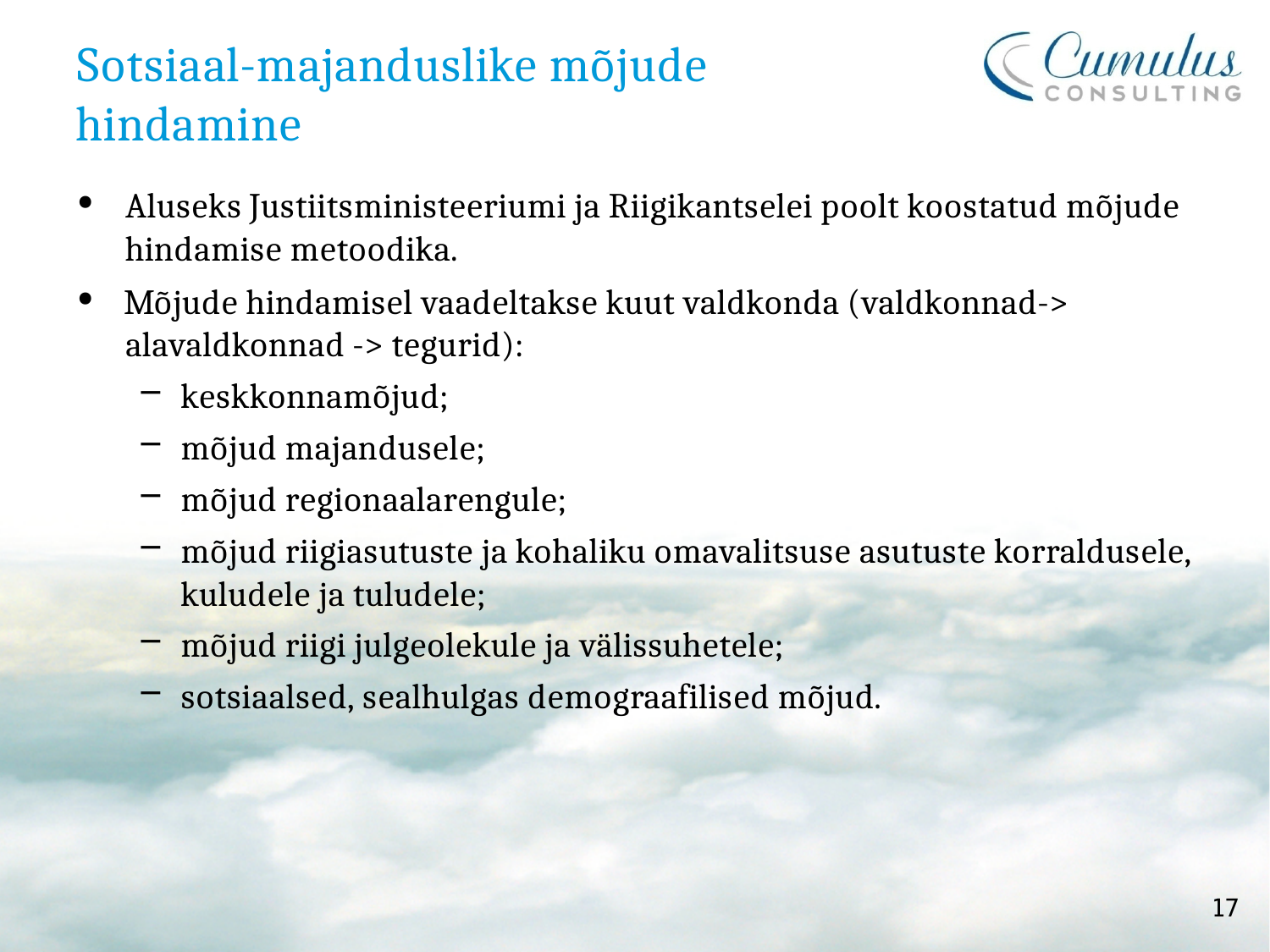

# Sotsiaal-majanduslike mõjude hindamine
Aluseks Justiitsministeeriumi ja Riigikantselei poolt koostatud mõjude hindamise metoodika.
Mõjude hindamisel vaadeltakse kuut valdkonda (valdkonnad-> alavaldkonnad -> tegurid):
keskkonnamõjud;
mõjud majandusele;
mõjud regionaalarengule;
mõjud riigiasutuste ja kohaliku omavalitsuse asutuste korraldusele, kuludele ja tuludele;
mõjud riigi julgeolekule ja välissuhetele;
sotsiaalsed, sealhulgas demograafilised mõjud.

17